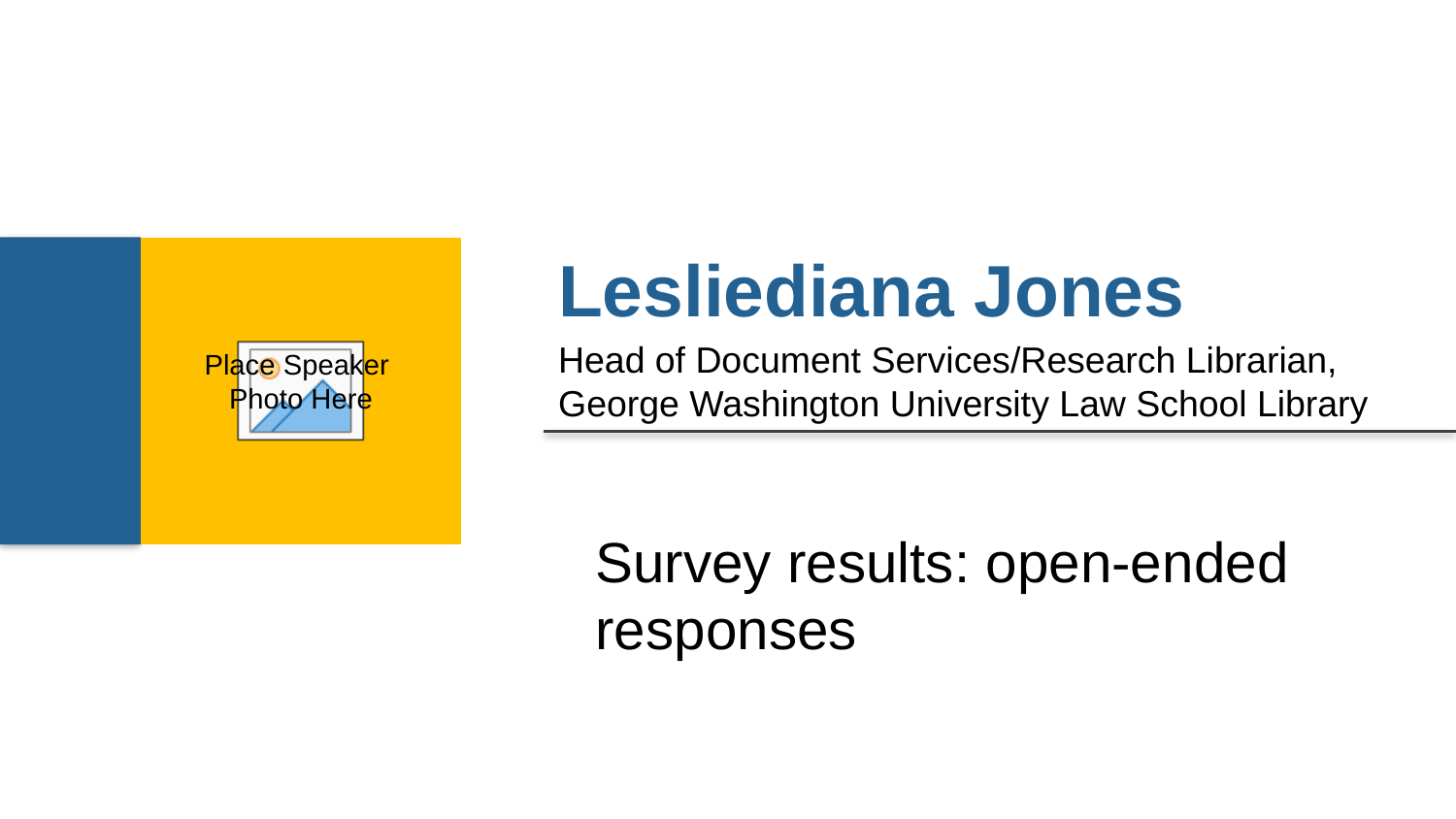

Lesliediana Jones

Head of Document Services/Research Librarian, George Washington University Law School Library
Survey results: open-ended responses